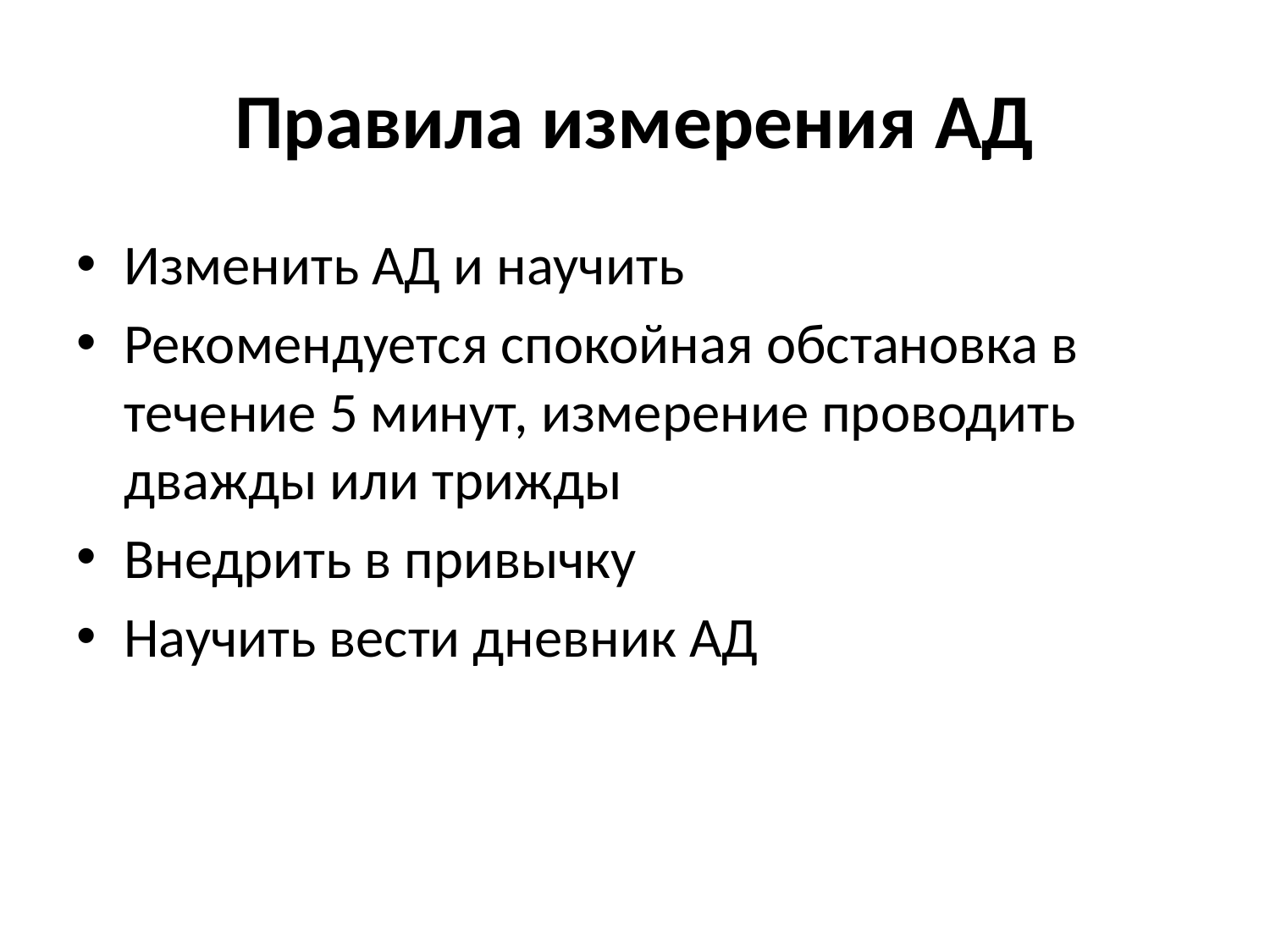

# Правила измерения АД
Изменить АД и научить
Рекомендуется спокойная обстановка в течение 5 минут, измерение проводить дважды или трижды
Внедрить в привычку
Научить вести дневник АД